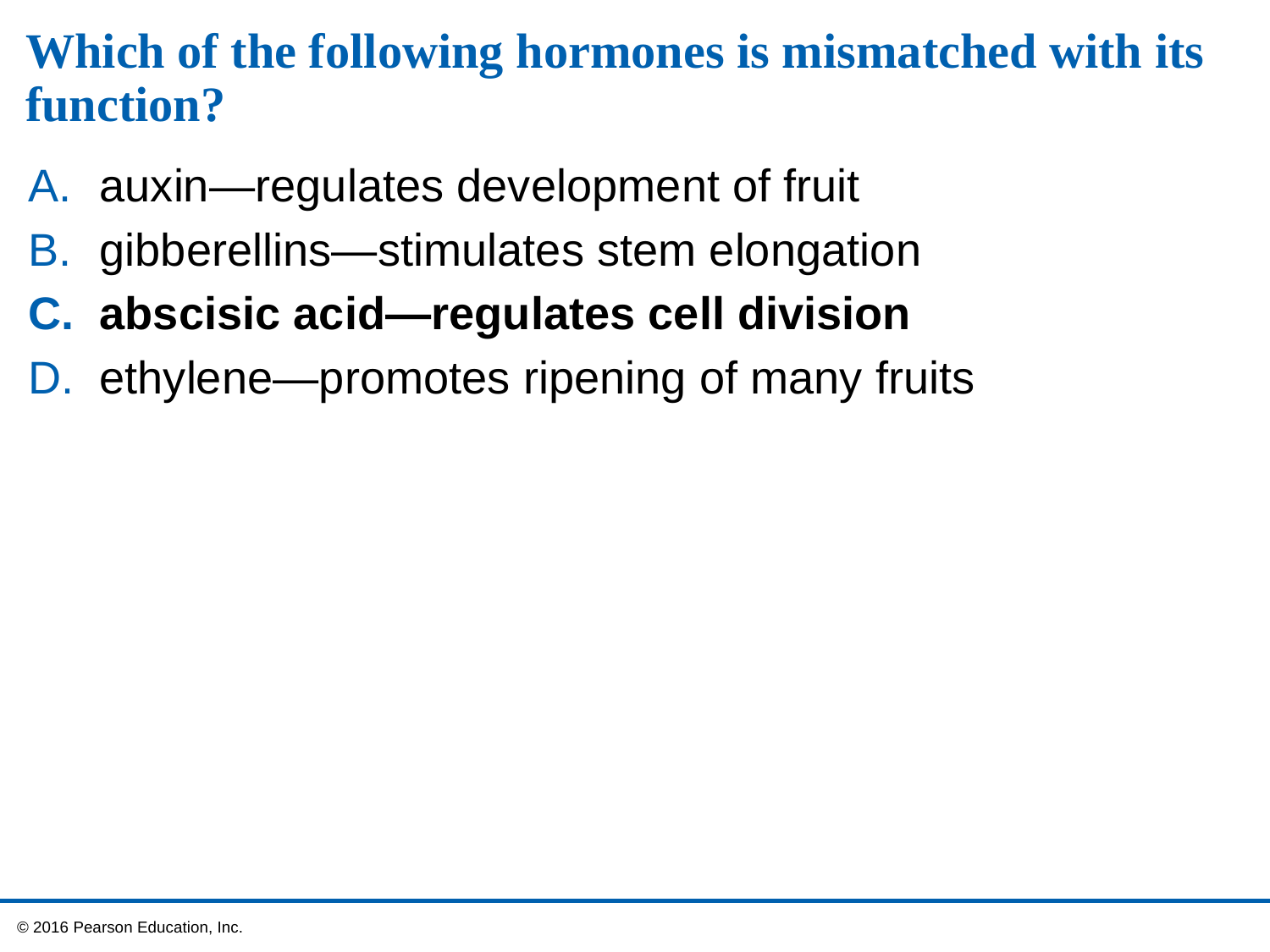

# Which of the following hormones is mismatched with its function?
auxin—regulates development of fruit
gibberellins—stimulates stem elongation
abscisic acid—regulates cell division
ethylene—promotes ripening of many fruits
 © 2016 Pearson Education, Inc.